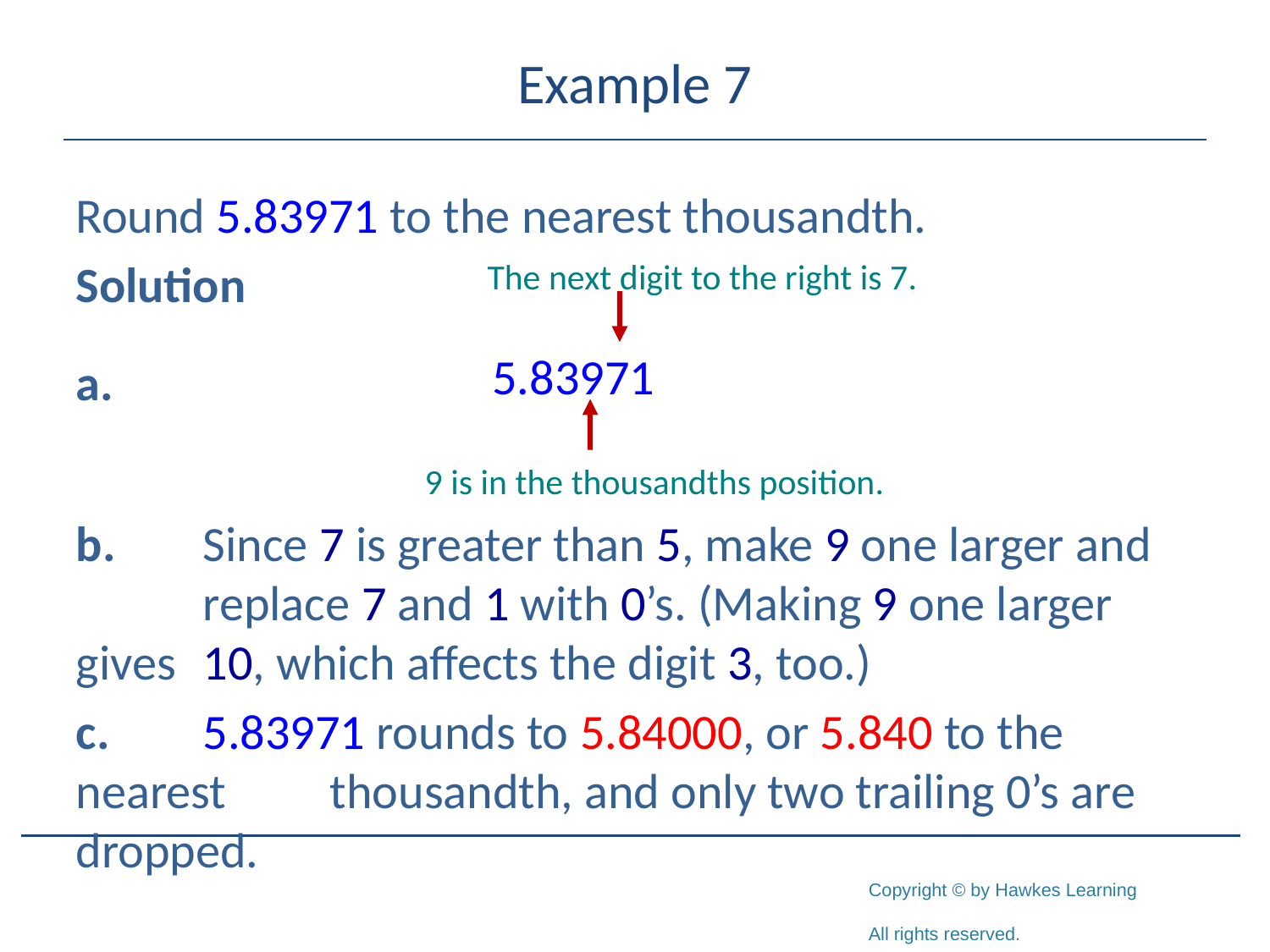

# Example 7
Round 5.83971 to the nearest thousandth.
Solution
a.

b.	Since 7 is greater than 5, make 9 one larger and 	replace 7 and 1 with 0’s. (Making 9 one larger gives 	10, which affects the digit 3, too.)
c.	5.83971 rounds to 5.84000, or 5.840 to the nearest 	thousandth, and only two trailing 0’s are dropped.
The next digit to the right is 7.
5.83971
9 is in the thousandths position.